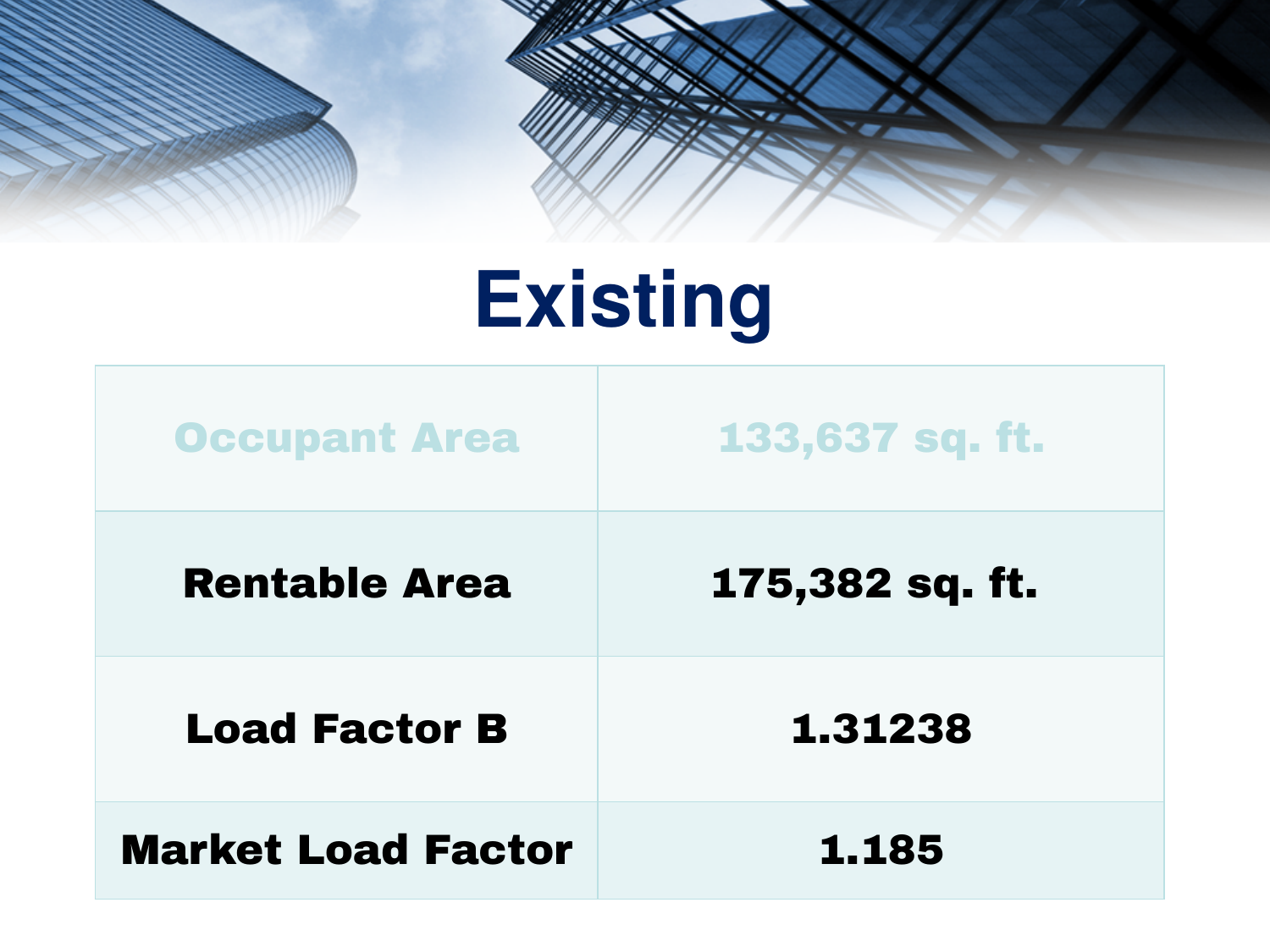

Existing
| Occupant Area | 133,637 sq. ft. |
| --- | --- |
| Rentable Area | 175,382 sq. ft. |
| Load Factor B | 1.31238 |
| Market Load Factor | 1.185 |